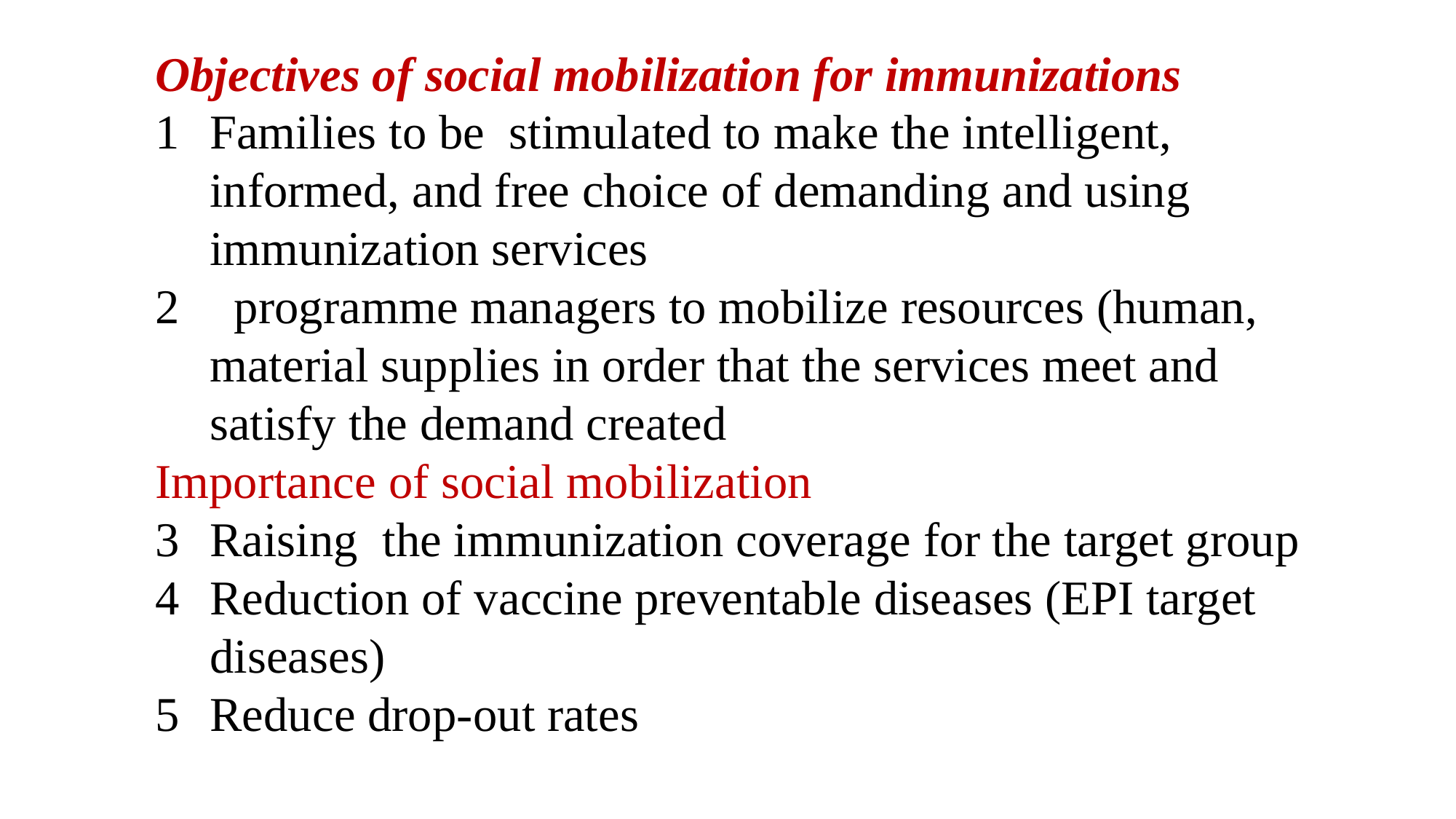

Objectives of social mobilization for immunizations
Families to be  stimulated to make the intelligent, informed, and free choice of demanding and using immunization services
  programme managers to mobilize resources (human, material supplies in order that the services meet and satisfy the demand created
Importance of social mobilization
Raising  the immunization coverage for the target group
Reduction of vaccine preventable diseases (EPI target diseases)
Reduce drop-out rates